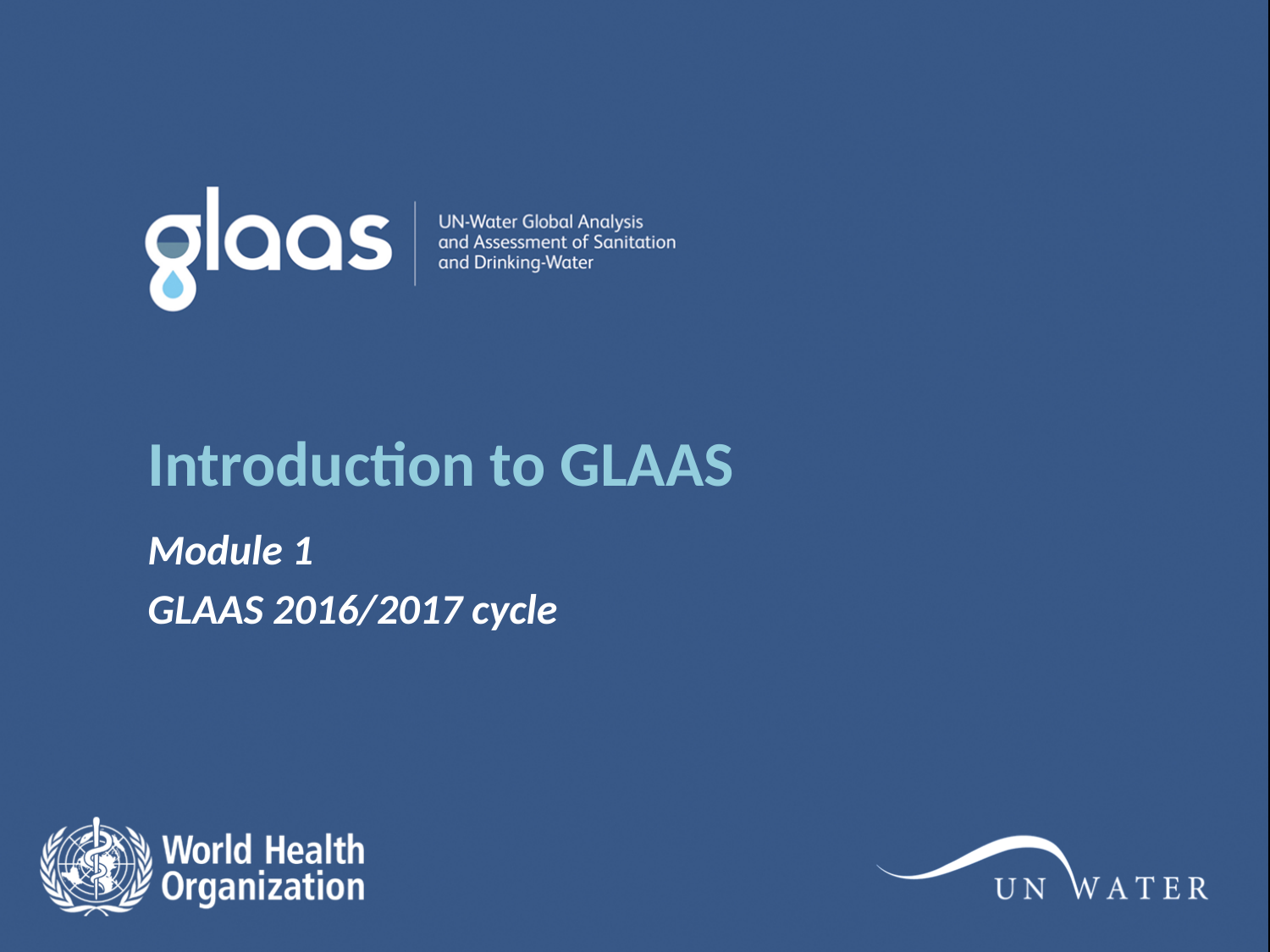

# Introduction to GLAAS
Module 1
GLAAS 2016/2017 cycle